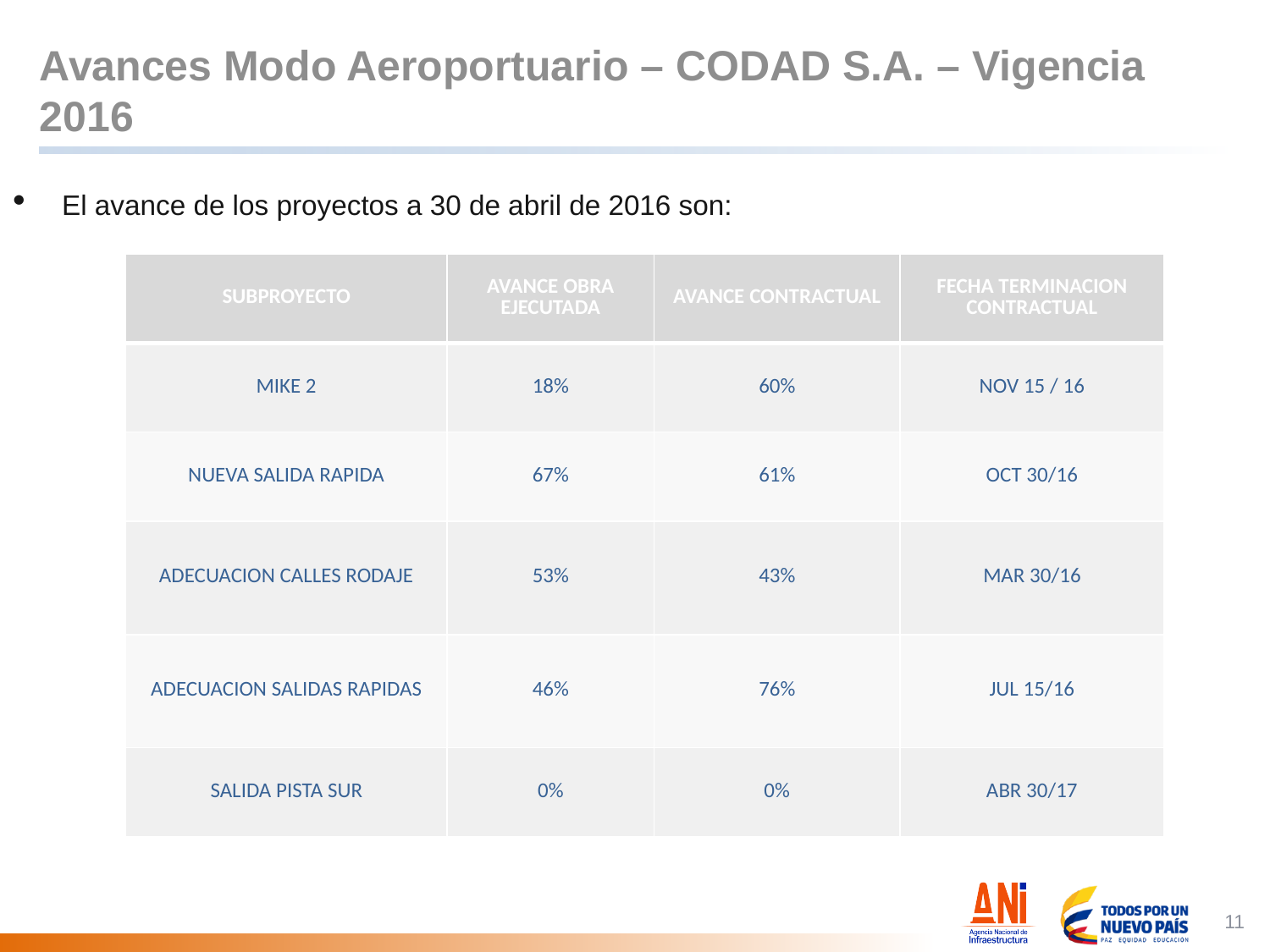

# Avances Modo Aeroportuario – CODAD S.A. – Vigencia 2016
El avance de los proyectos a 30 de abril de 2016 son:

| SUBPROYECTO | AVANCE OBRA EJECUTADA | AVANCE CONTRACTUAL | FECHA TERMINACION CONTRACTUAL |
| --- | --- | --- | --- |
| MIKE 2 | 18% | 60% | NOV 15 / 16 |
| NUEVA SALIDA RAPIDA | 67% | 61% | OCT 30/16 |
| ADECUACION CALLES RODAJE | 53% | 43% | MAR 30/16 |
| ADECUACION SALIDAS RAPIDAS | 46% | 76% | JUL 15/16 |
| SALIDA PISTA SUR | 0% | 0% | ABR 30/17 |
11